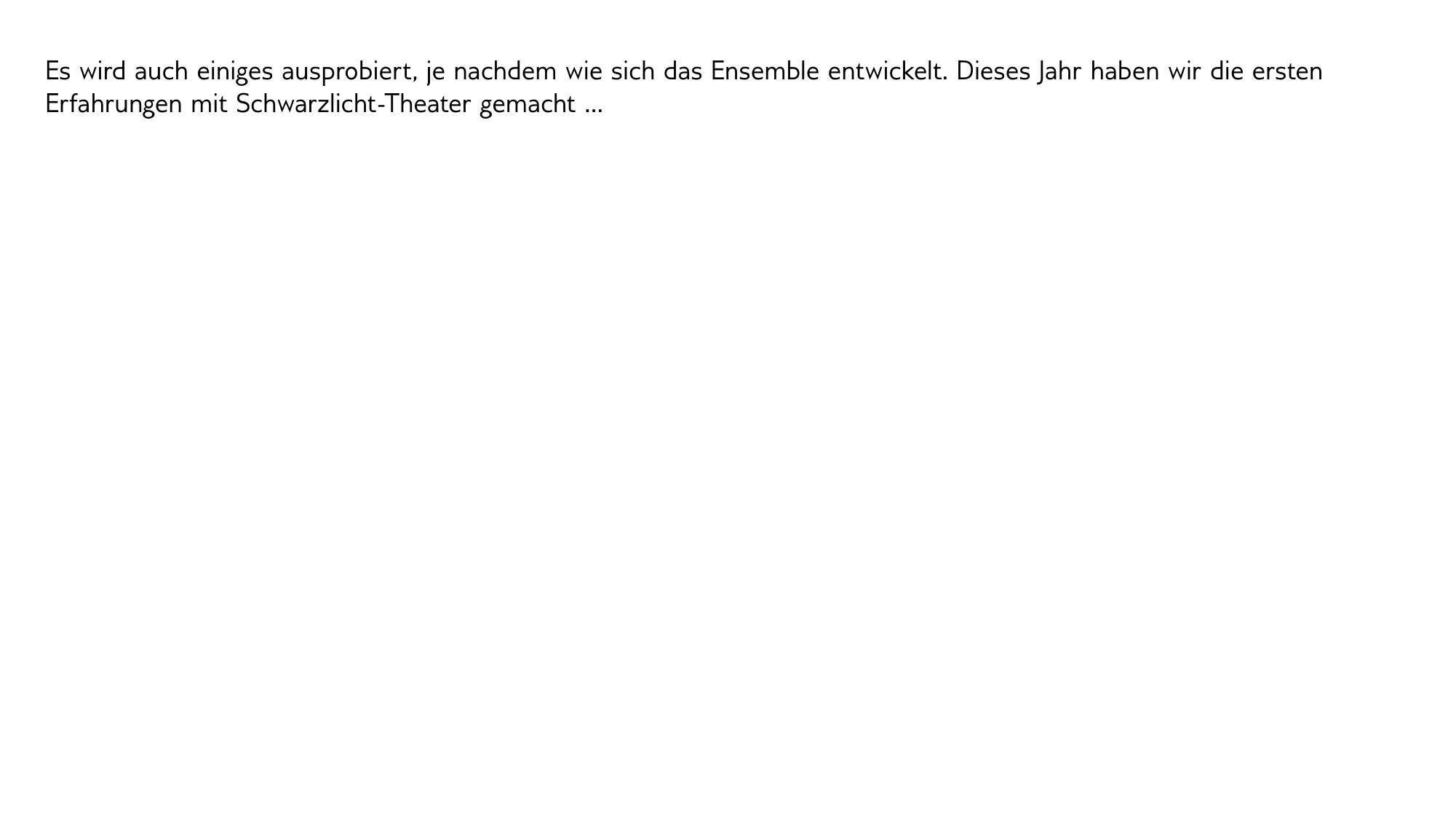

Es wird auch einiges ausprobiert, je nachdem wie sich das Ensemble entwickelt. Dieses Jahr haben wir die ersten Erfahrungen mit Schwarzlicht-Theater gemacht …